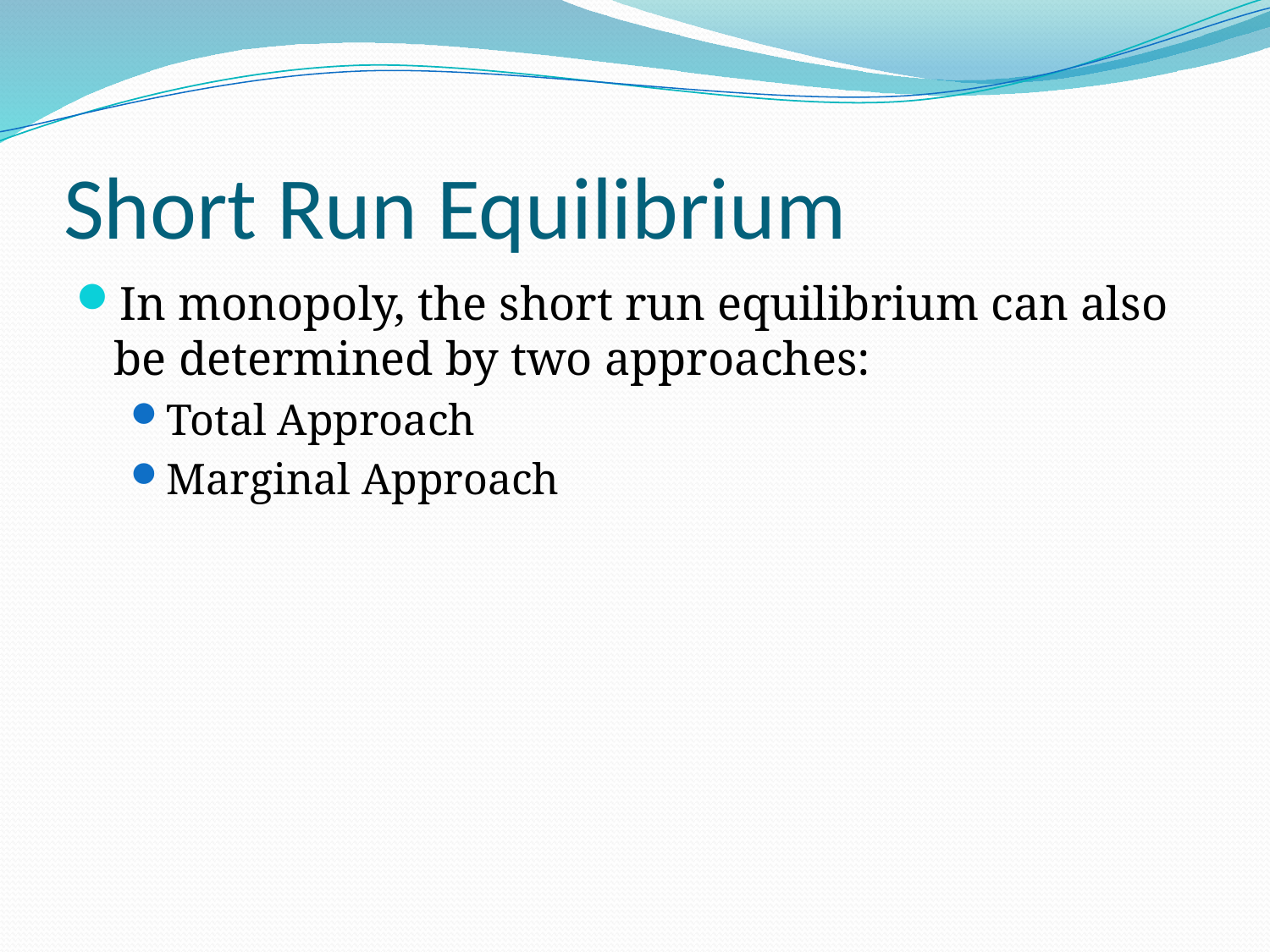

# Short Run Equilibrium
In monopoly, the short run equilibrium can also be determined by two approaches:
Total Approach
Marginal Approach